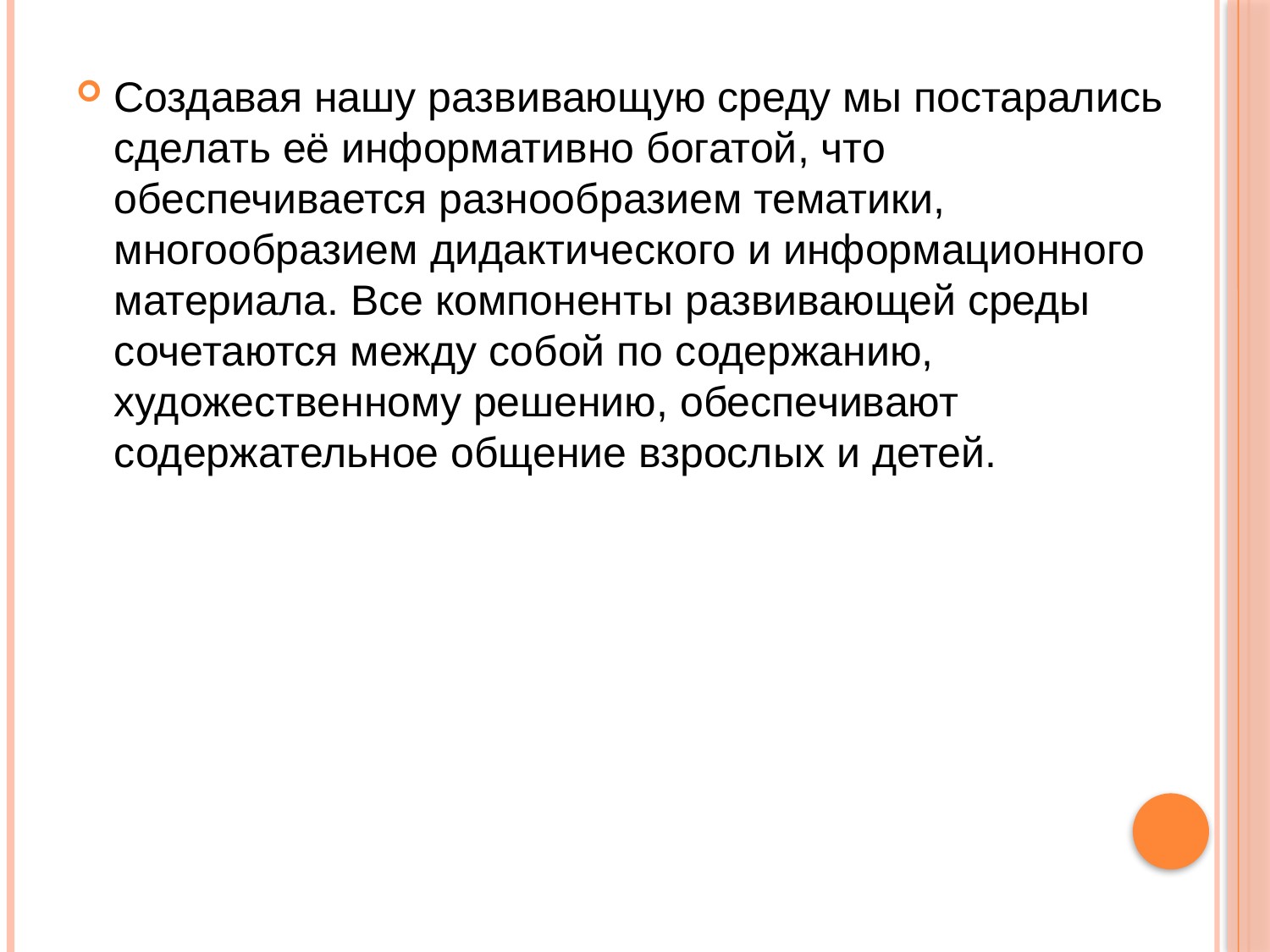

Создавая нашу развивающую среду мы постарались сделать её информативно богатой, что обеспечивается разнообразием тематики, многообразием дидактического и информационного материала. Все компоненты развивающей среды сочетаются между собой по содержанию, художественному решению, обеспечивают содержательное общение взрослых и детей.